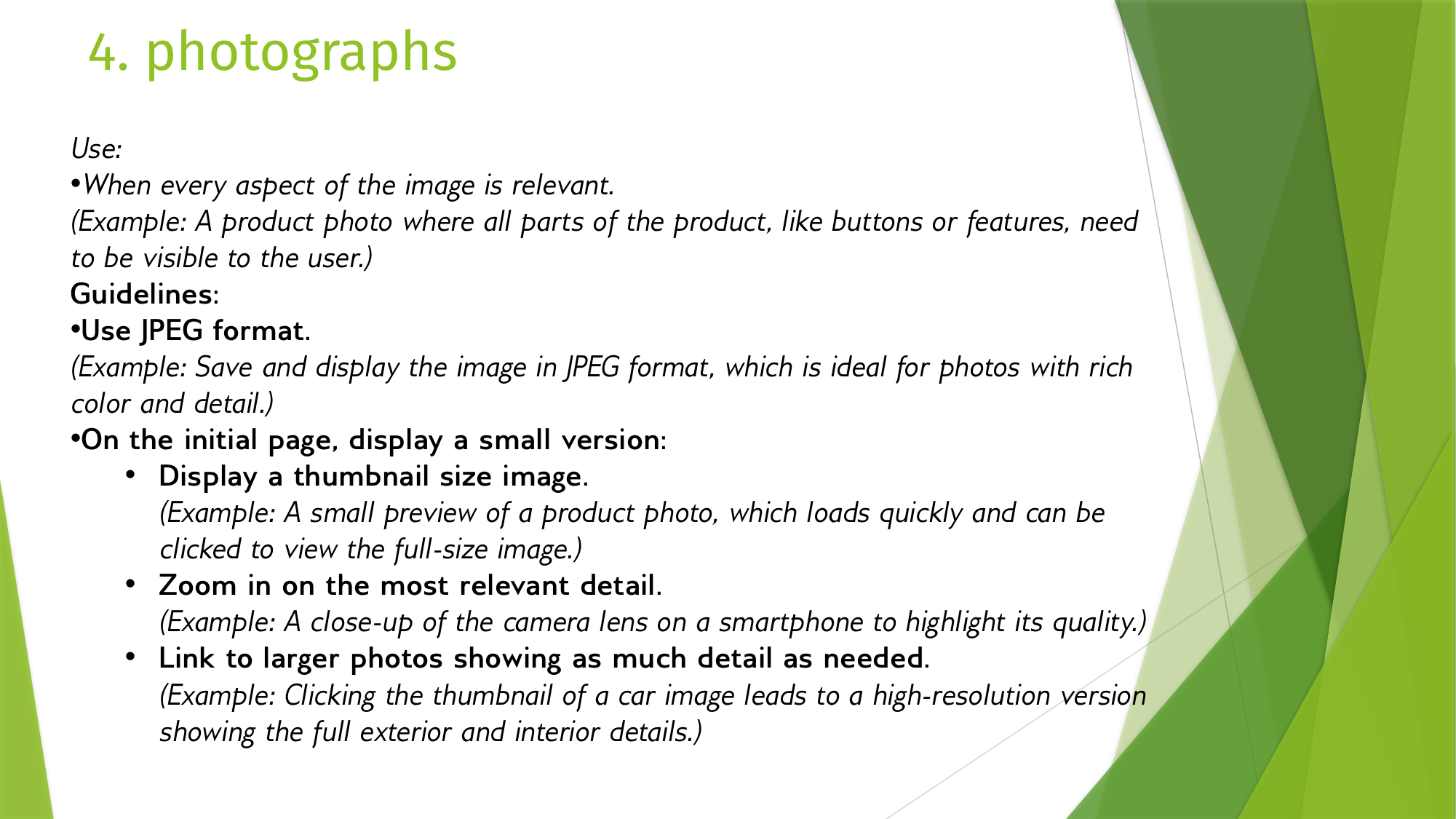

# 4. photographs

Use:
When every aspect of the image is relevant.
(Example: A product photo where all parts of the product, like buttons or features, need to be visible to the user.)
Guidelines:
Use JPEG format.
(Example: Save and display the image in JPEG format, which is ideal for photos with rich color and detail.)
On the initial page, display a small version:
Display a thumbnail size image.
(Example: A small preview of a product photo, which loads quickly and can be clicked to view the full-size image.)
Zoom in on the most relevant detail.
(Example: A close-up of the camera lens on a smartphone to highlight its quality.)
Link to larger photos showing as much detail as needed.
(Example: Clicking the thumbnail of a car image leads to a high-resolution version showing the full exterior and interior details.)